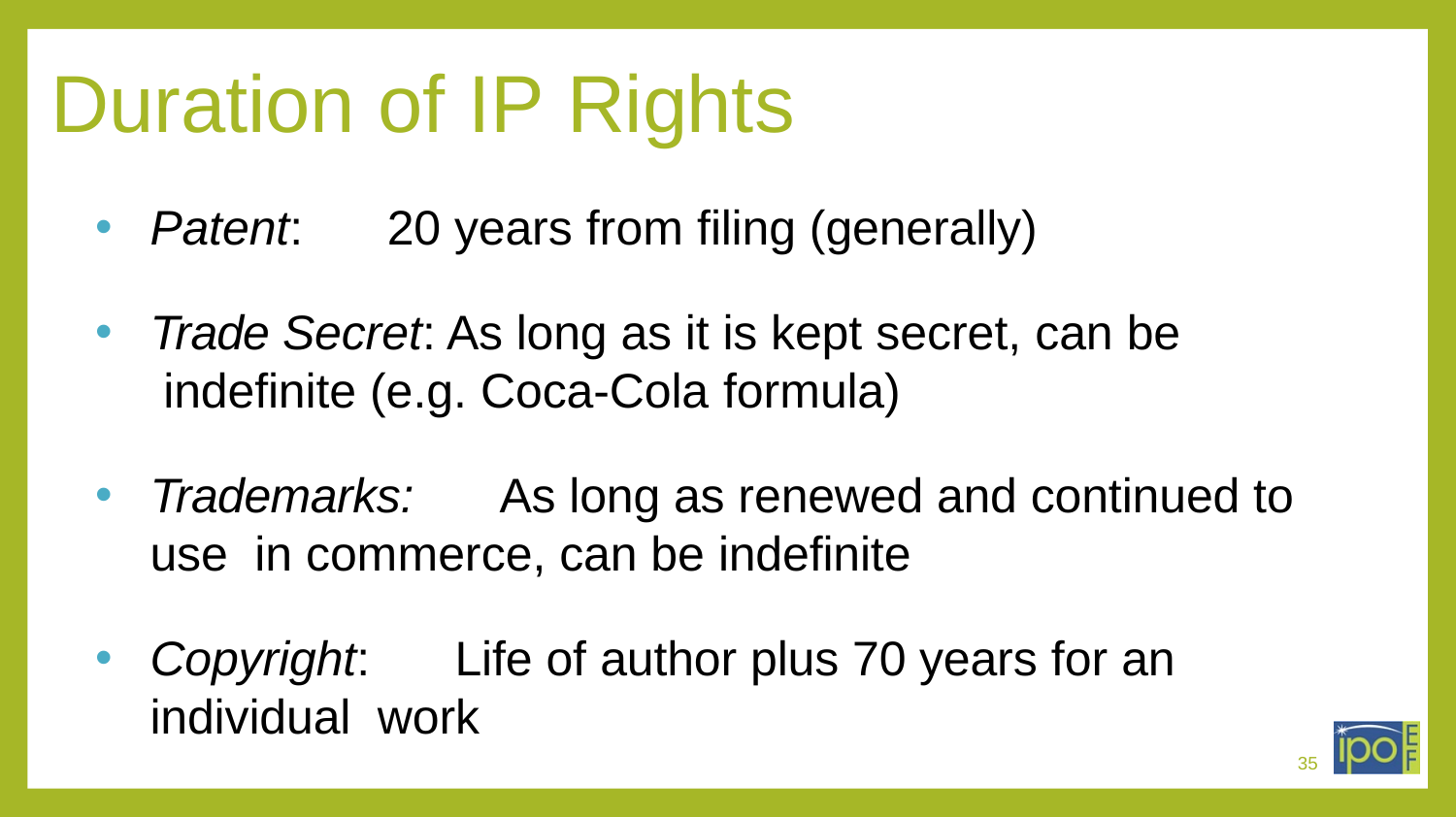

# Duration of IP Rights
Patent:	20 years from filing (generally)
Trade Secret: As long as it is kept secret, can be  indefinite (e.g. Coca-Cola formula)
Trademarks:	As long as renewed and continued to use  in commerce, can be indefinite
Copyright:	Life of author plus 70 years for an individual  work
35